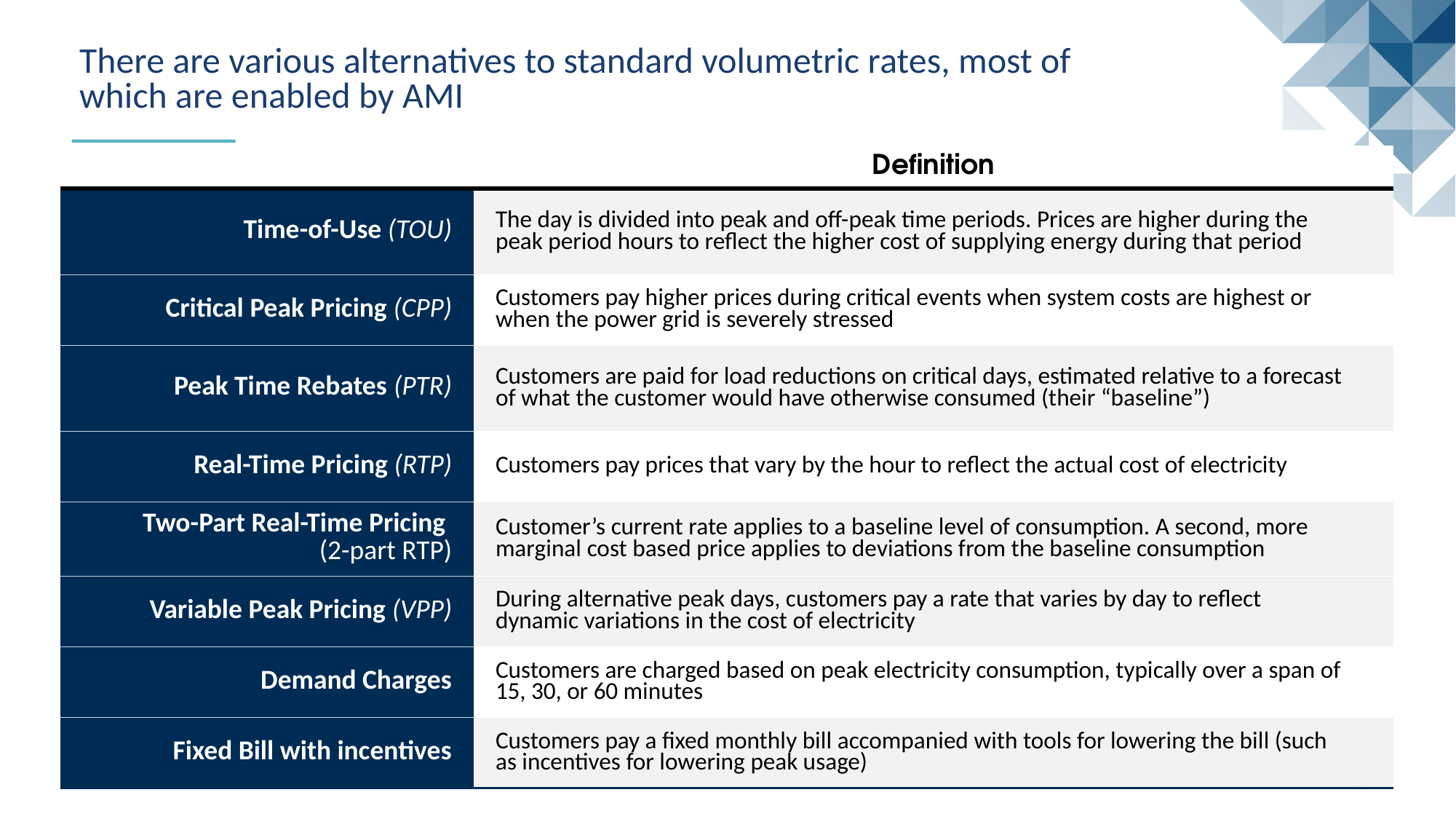

# There are various alternatives to standard volumetric rates, most of which are enabled by AMI
|  | Definition |
| --- | --- |
| Time-of-Use (TOU) | The day is divided into peak and off-peak time periods. Prices are higher during the peak period hours to reflect the higher cost of supplying energy during that period |
| Critical Peak Pricing (CPP) | Customers pay higher prices during critical events when system costs are highest or when the power grid is severely stressed |
| Peak Time Rebates (PTR) | Customers are paid for load reductions on critical days, estimated relative to a forecast of what the customer would have otherwise consumed (their “baseline”) |
| Real-Time Pricing (RTP) | Customers pay prices that vary by the hour to reflect the actual cost of electricity |
| Two-Part Real-Time Pricing (2-part RTP) | Customer’s current rate applies to a baseline level of consumption. A second, more marginal cost based price applies to deviations from the baseline consumption |
| Variable Peak Pricing (VPP) | During alternative peak days, customers pay a rate that varies by day to reflect dynamic variations in the cost of electricity |
| Demand Charges | Customers are charged based on peak electricity consumption, typically over a span of 15, 30, or 60 minutes |
| Fixed Bill with incentives | Customers pay a fixed monthly bill accompanied with tools for lowering the bill (such as incentives for lowering peak usage) |
brattle.com | 11